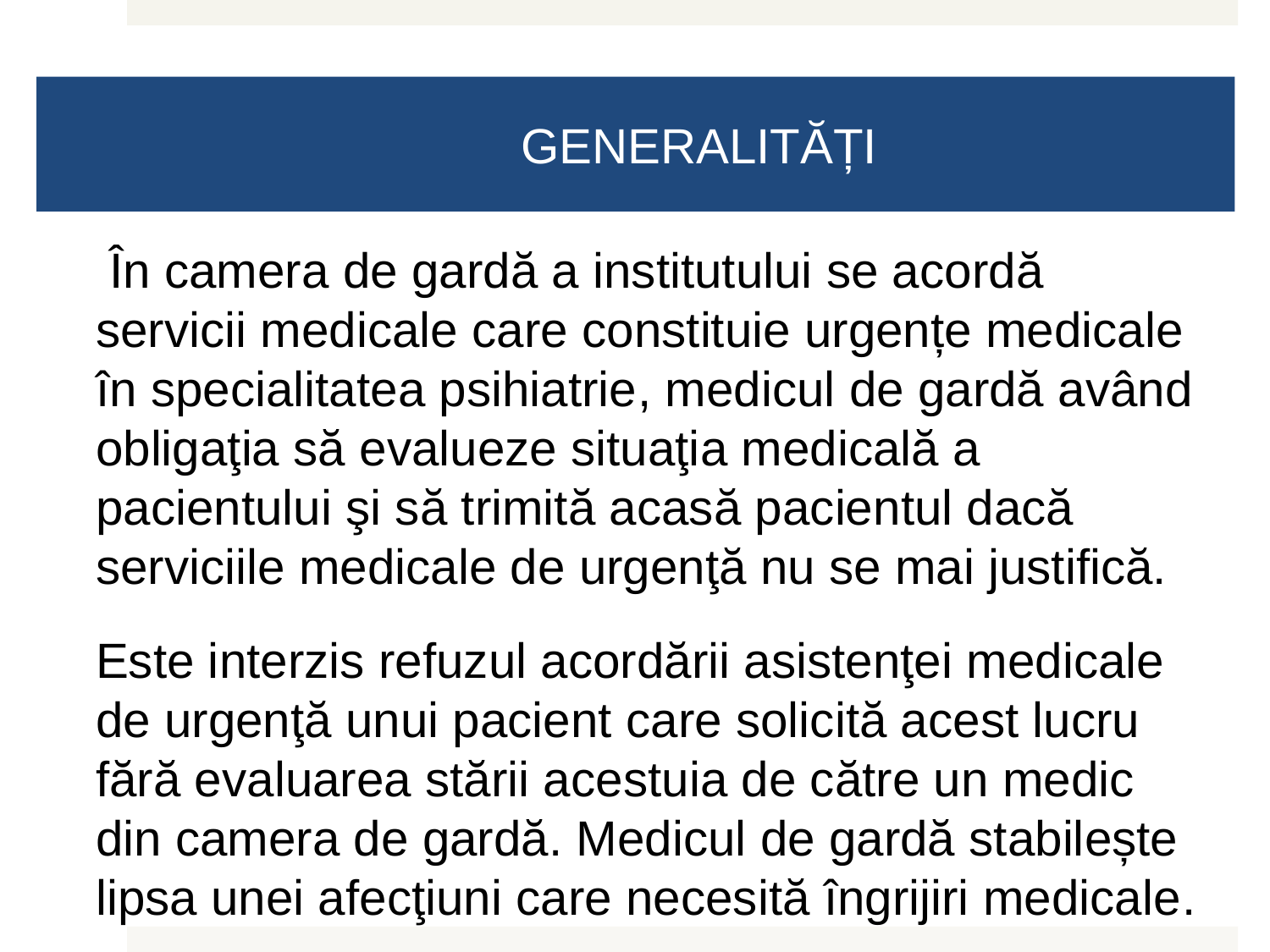

# GENERALITĂȚI
 În camera de gardă a institutului se acordă servicii medicale care constituie urgențe medicale în specialitatea psihiatrie, medicul de gardă având obligaţia să evalueze situaţia medicală a pacientului şi să trimită acasă pacientul dacă serviciile medicale de urgenţă nu se mai justifică.
Este interzis refuzul acordării asistenţei medicale de urgenţă unui pacient care solicită acest lucru fără evaluarea stării acestuia de către un medic din camera de gardă. Medicul de gardă stabilește lipsa unei afecţiuni care necesită îngrijiri medicale.